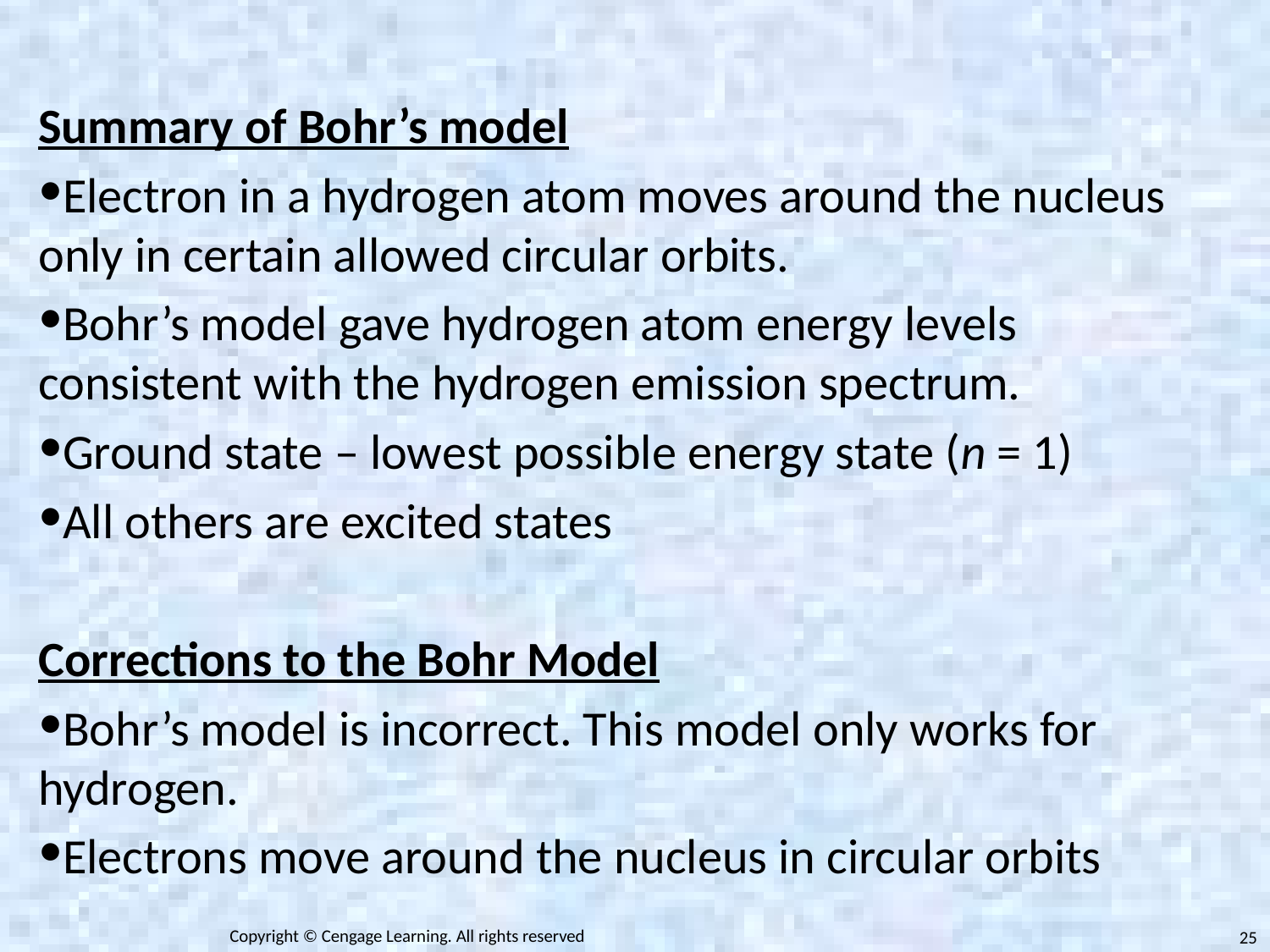

Summary of Bohr’s model
Electron in a hydrogen atom moves around the nucleus only in certain allowed circular orbits.
Bohr’s model gave hydrogen atom energy levels consistent with the hydrogen emission spectrum.
Ground state – lowest possible energy state (n = 1)
All others are excited states

Corrections to the Bohr Model
Bohr’s model is incorrect. This model only works for hydrogen.
Electrons move around the nucleus in circular orbits

Copyright © Cengage Learning. All rights reserved
25